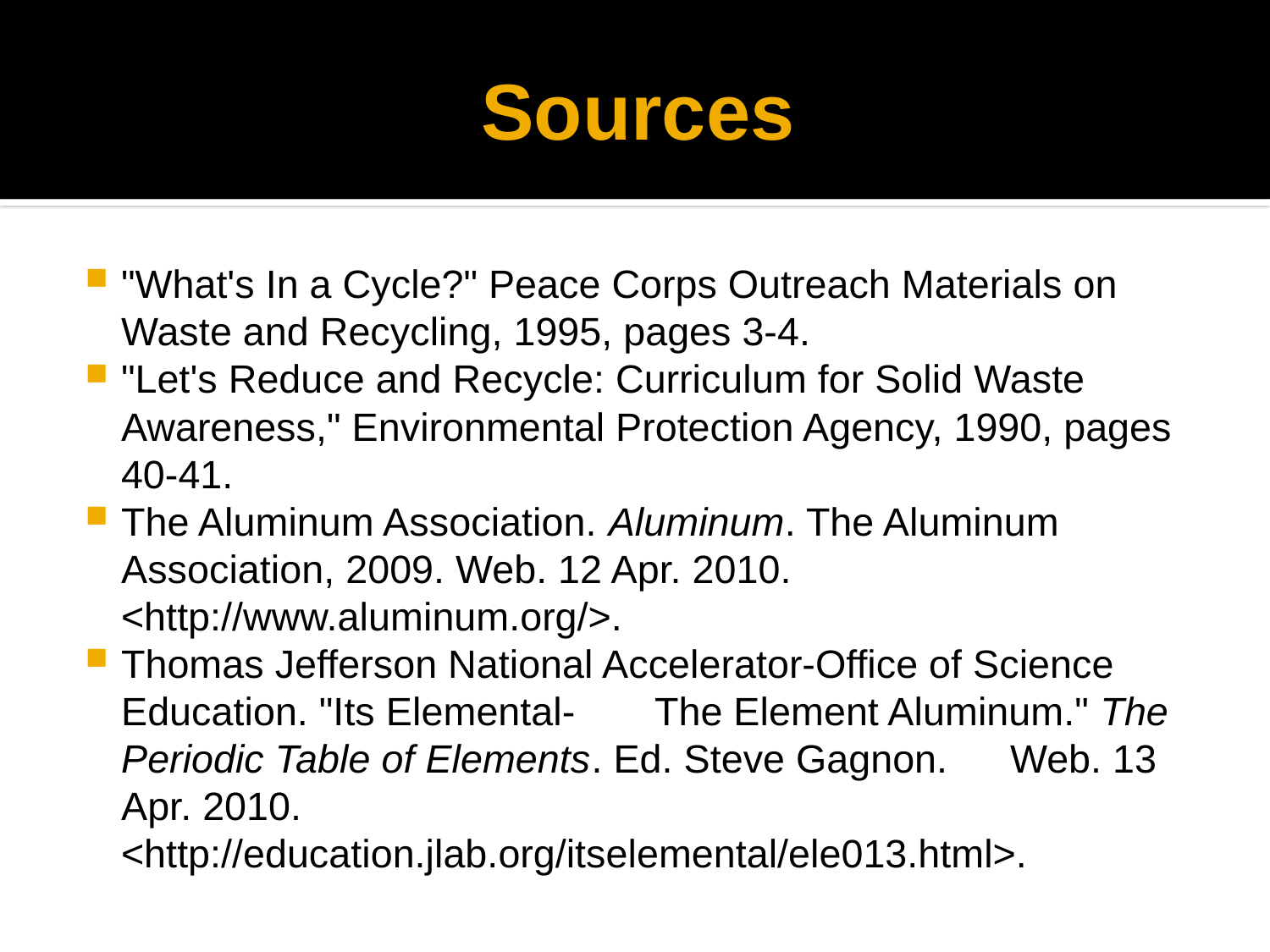

# Sources
"What's In a Cycle?" Peace Corps Outreach Materials on Waste and Recycling, 1995, pages 3-4.
"Let's Reduce and Recycle: Curriculum for Solid Waste Awareness," Environmental Protection Agency, 1990, pages 40-41.
The Aluminum Association. Aluminum. The Aluminum Association, 2009. Web. 12 Apr. 2010. <http://www.aluminum.org/>.
Thomas Jefferson National Accelerator-Office of Science Education. "Its Elemental-	The Element Aluminum." The Periodic Table of Elements. Ed. Steve Gagnon. 	Web. 13 Apr. 2010. <http://education.jlab.org/itselemental/ele013.html>.